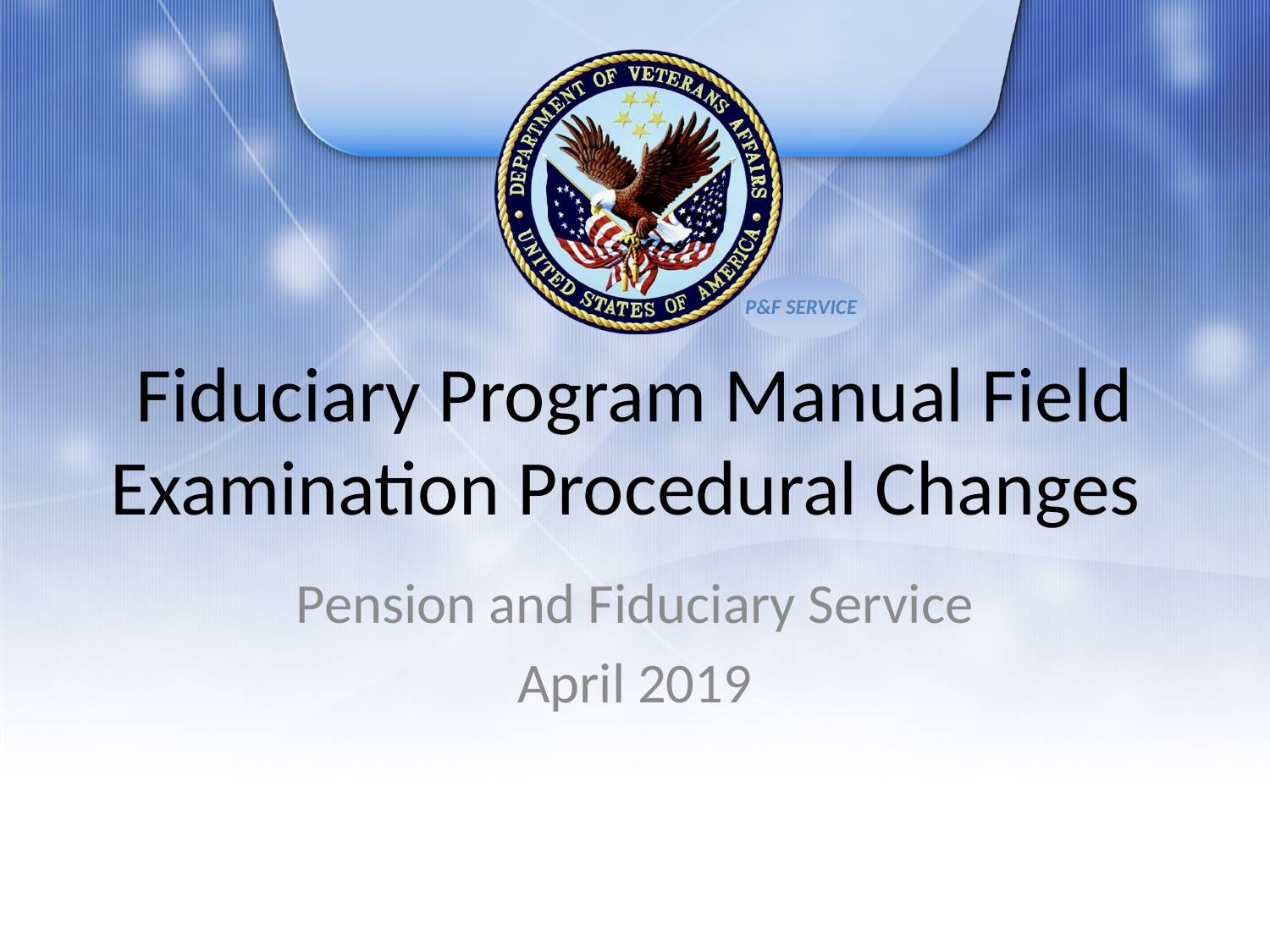

# Fiduciary Program Manual Field Examination Procedural Changes
Pension and Fiduciary Service
April 2019